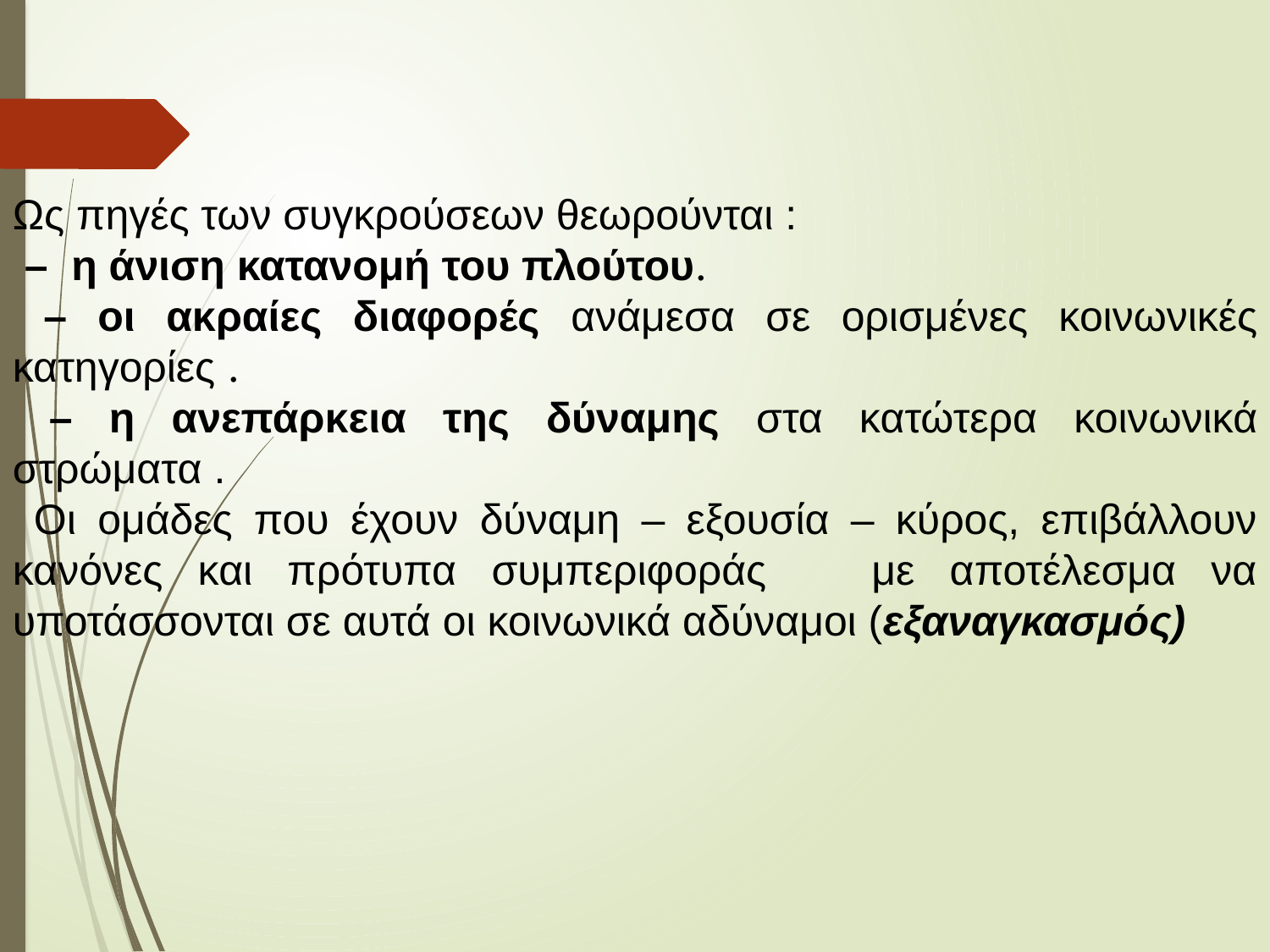

Ως πηγές των συγκρούσεων θεωρούνται :
 –  η άνιση κατανομή του πλούτου.
 – οι ακραίες διαφορές ανάμεσα σε ορισμένες κοινωνικές κατηγορίες .
 – η ανεπάρκεια της δύναμης στα κατώτερα κοινωνικά στρώματα .
 Οι ομάδες που έχουν δύναμη – εξουσία – κύρος, επιβάλλουν κανόνες και πρότυπα συμπεριφοράς   με αποτέλεσμα να υποτάσσονται σε αυτά οι κοινωνικά αδύναμοι (εξαναγκασμός)